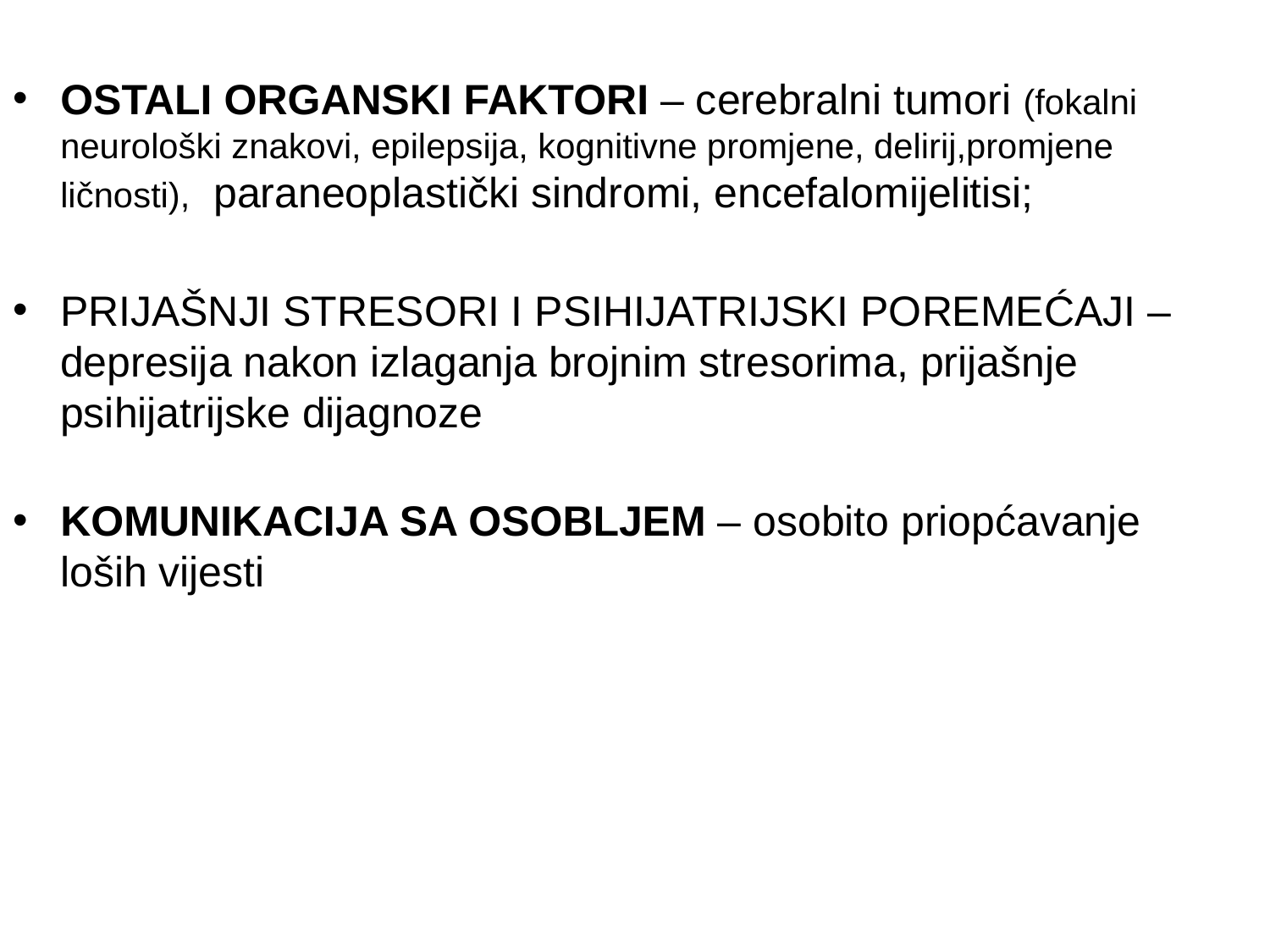

OSTALI ORGANSKI FAKTORI – cerebralni tumori (fokalni neurološki znakovi, epilepsija, kognitivne promjene, delirij,promjene ličnosti),  paraneoplastički sindromi, encefalomijelitisi;

PRIJAŠNJI STRESORI I PSIHIJATRIJSKI POREMEĆAJI – depresija nakon izlaganja brojnim stresorima, prijašnje psihijatrijske dijagnoze

KOMUNIKACIJA SA OSOBLJEM – osobito priopćavanje loših vijesti